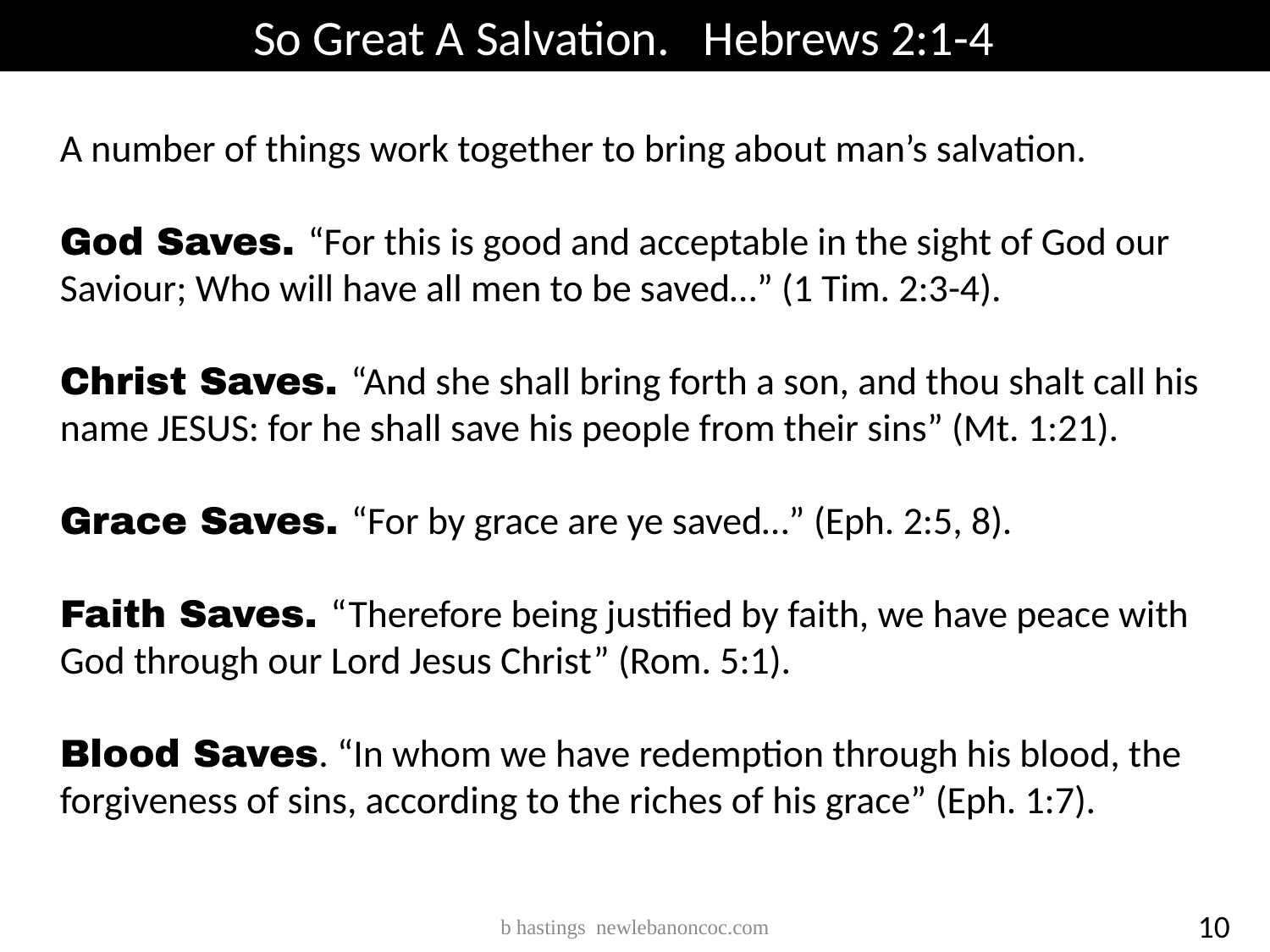

So Great A Salvation.   Hebrews 2:1-4
A number of things work together to bring about man’s salvation.

God Saves. “For this is good and acceptable in the sight of God our Saviour; Who will have all men to be saved…” (1 Tim. 2:3-4).

Christ Saves. “And she shall bring forth a son, and thou shalt call his name JESUS: for he shall save his people from their sins” (Mt. 1:21).

Grace Saves. “For by grace are ye saved…” (Eph. 2:5, 8).

Faith Saves. “Therefore being justified by faith, we have peace with God through our Lord Jesus Christ” (Rom. 5:1).

Blood Saves. “In whom we have redemption through his blood, the forgiveness of sins, according to the riches of his grace” (Eph. 1:7).
10
b hastings  newlebanoncoc.com